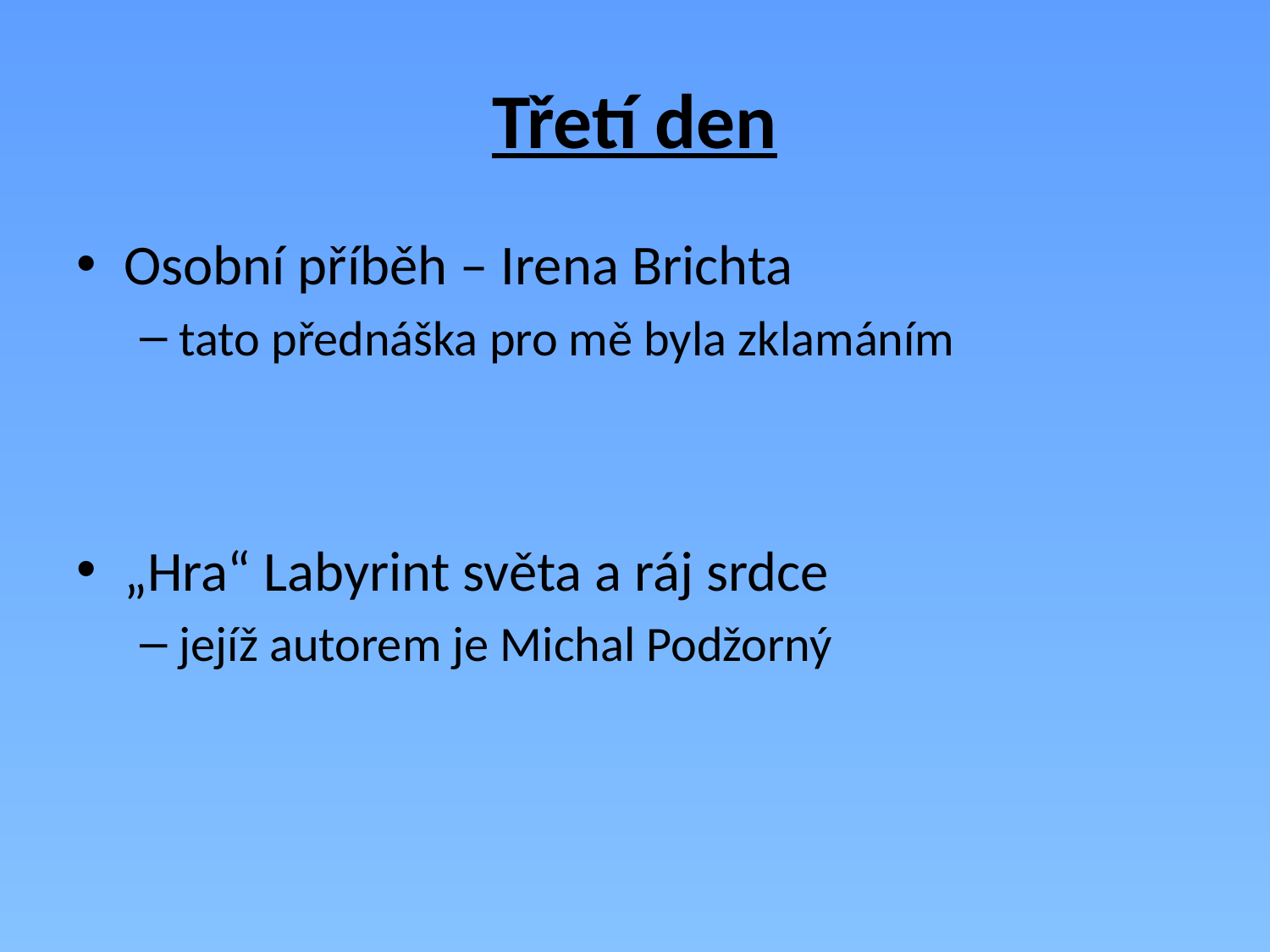

# Třetí den
Osobní příběh – Irena Brichta
tato přednáška pro mě byla zklamáním

„Hra“ Labyrint světa a ráj srdce
jejíž autorem je Michal Podžorný